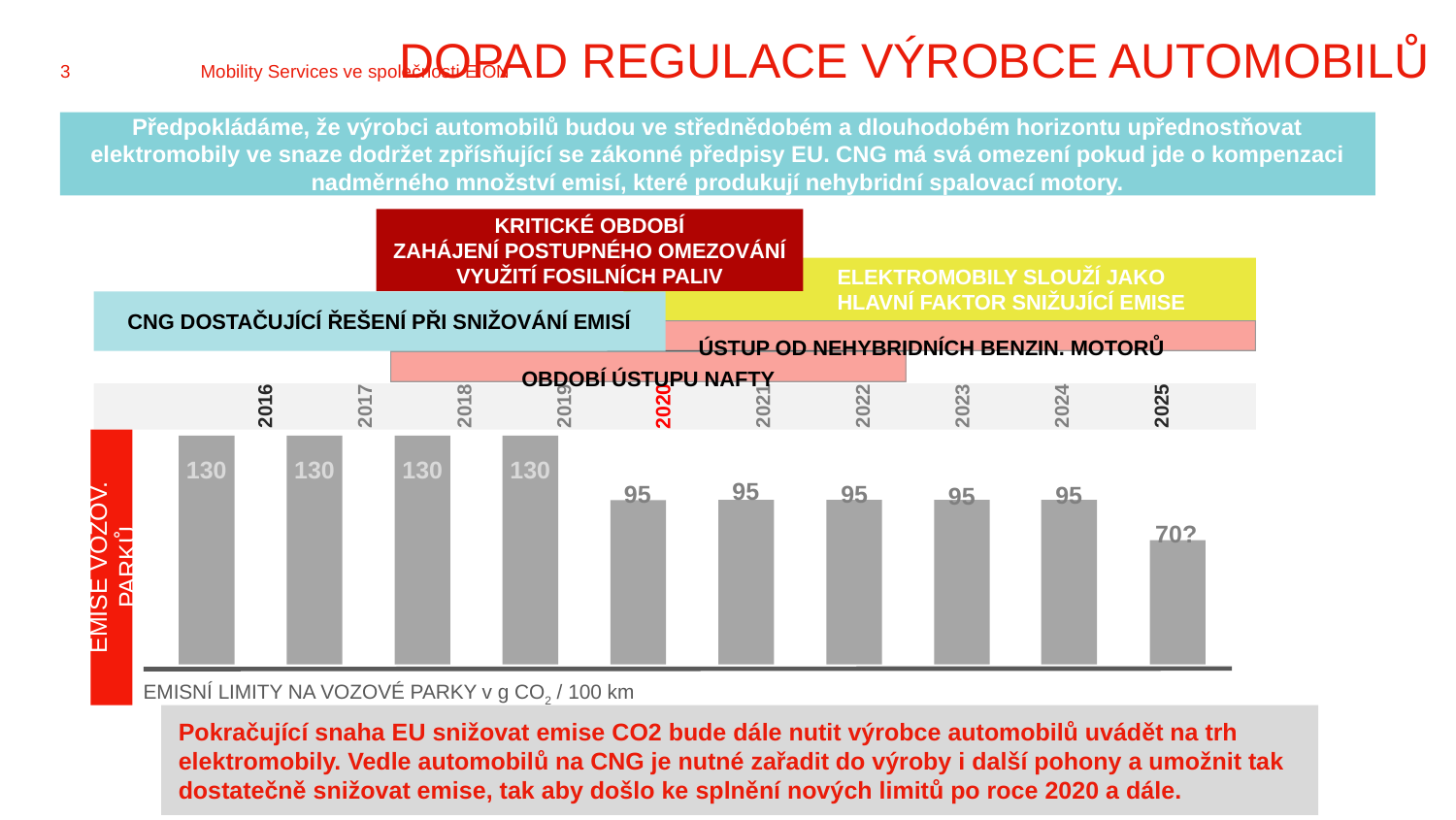

# DOPAD REGULACE VÝROBCE AUTOMOBILŮ
3
Mobility Services ve společnosti E.ON
Předpokládáme, že výrobci automobilů budou ve střednědobém a dlouhodobém horizontu upřednostňovat elektromobily ve snaze dodržet zpřísňující se zákonné předpisy EU. CNG má svá omezení pokud jde o kompenzaci nadměrného množství emisí, které produkují nehybridní spalovací motory.
KRITICKÉ OBDOBÍ
ZAHÁJENÍ POSTUPNÉHO OMEZOVÁNÍ VYUŽITÍ FOSILNÍCH PALIV
ELEKTROMOBILY SLOUŽÍ JAKO
HLAVNÍ FAKTOR SNIŽUJÍCÍ EMISE
CNG DOSTAČUJÍCÍ ŘEŠENÍ PŘI SNIŽOVÁNÍ EMISÍ
ÚSTUP OD NEHYBRIDNÍCH BENZIN. MOTORŮ
OBDOBÍ ÚSTUPU NAFTY

2016
2017
2018
2019
2020
2021
2022
2023
2024
2025

EMISE VOZOV. PARKŮ
130

130
130
130

95
95
95
95
70?
EMISNÍ LIMITY NA VOZOVÉ PARKY v g CO2 / 100 km
95
Pokračující snaha EU snižovat emise CO2 bude dále nutit výrobce automobilů uvádět na trh elektromobily. Vedle automobilů na CNG je nutné zařadit do výroby i další pohony a umožnit tak dostatečně snižovat emise, tak aby došlo ke splnění nových limitů po roce 2020 a dále.